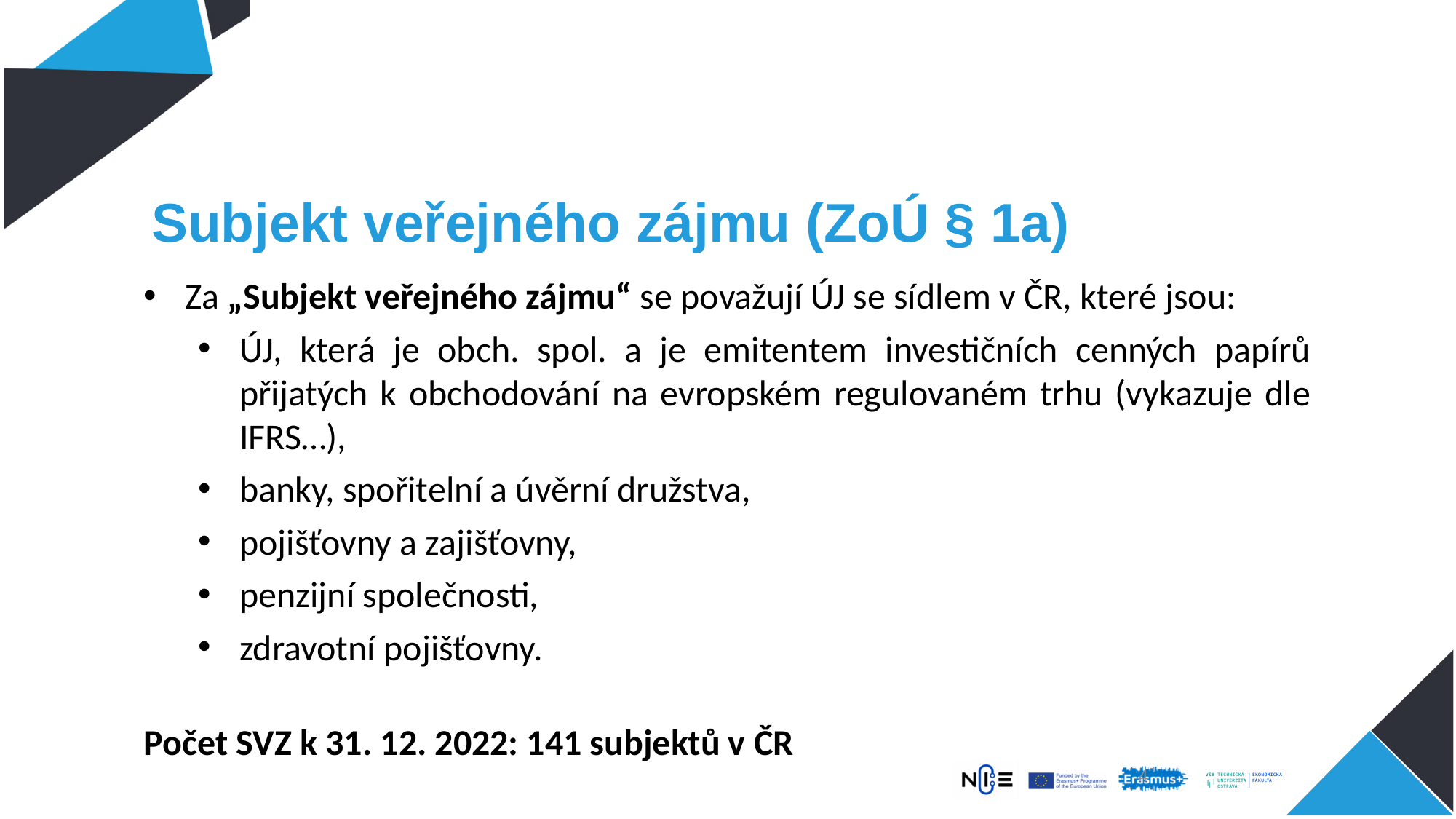

# Subjekt veřejného zájmu (ZoÚ § 1a)
Za „Subjekt veřejného zájmu“ se považují ÚJ se sídlem v ČR, které jsou:
ÚJ, která je obch. spol. a je emitentem investičních cenných papírů přijatých k obchodování na evropském regulovaném trhu (vykazuje dle IFRS…),
banky, spořitelní a úvěrní družstva,
pojišťovny a zajišťovny,
penzijní společnosti,
zdravotní pojišťovny.

Počet SVZ k 31. 12. 2022: 141 subjektů v ČR
4